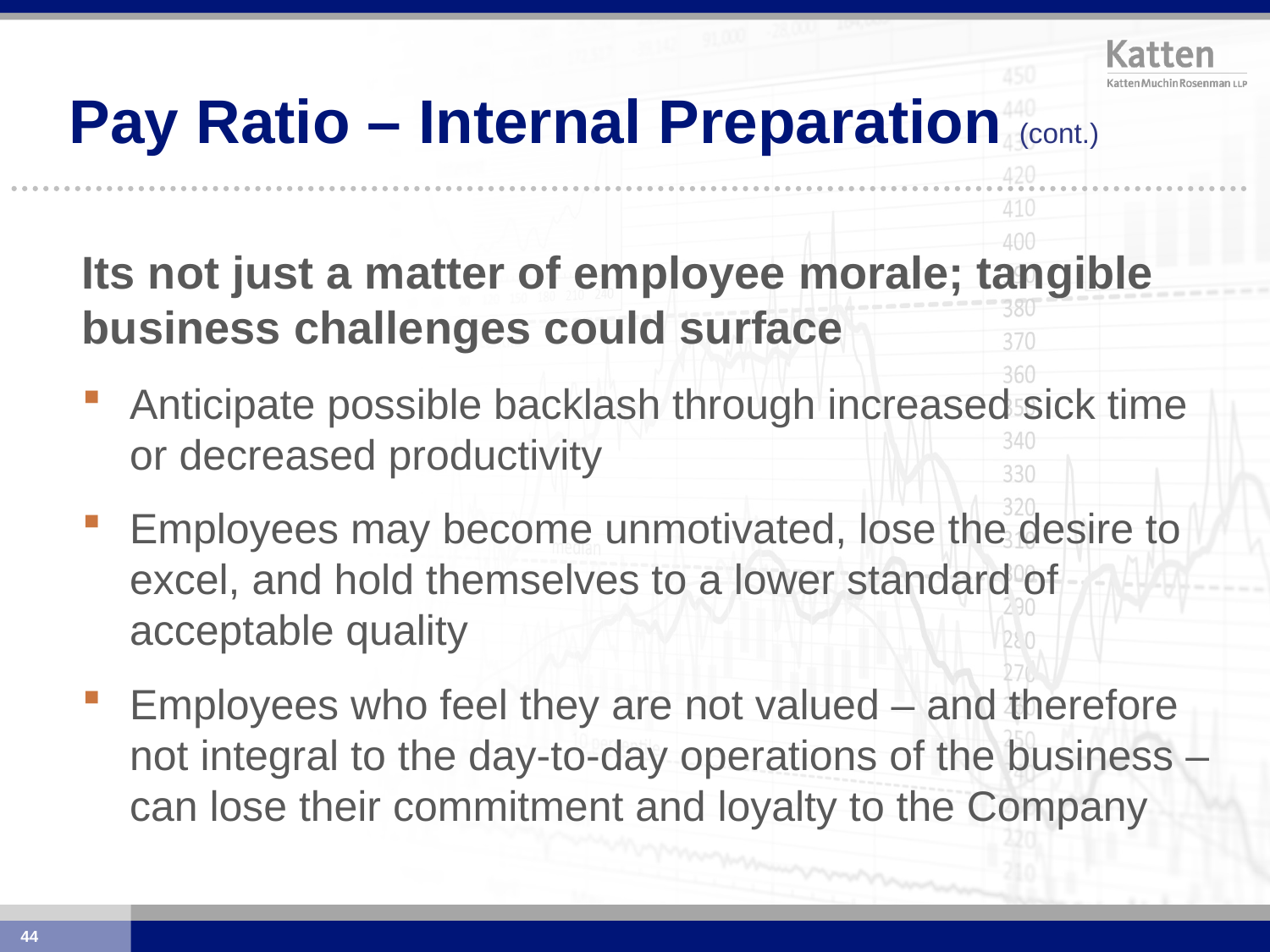

# Pay Ratio – Internal Preparation (cont.)
Its not just a matter of employee morale; tangible business challenges could surface
Anticipate possible backlash through increased sick time or decreased productivity
Employees may become unmotivated, lose the desire to excel, and hold themselves to a lower standard of acceptable quality
Employees who feel they are not valued – and therefore not integral to the day-to-day operations of the business – can lose their commitment and loyalty to the Company